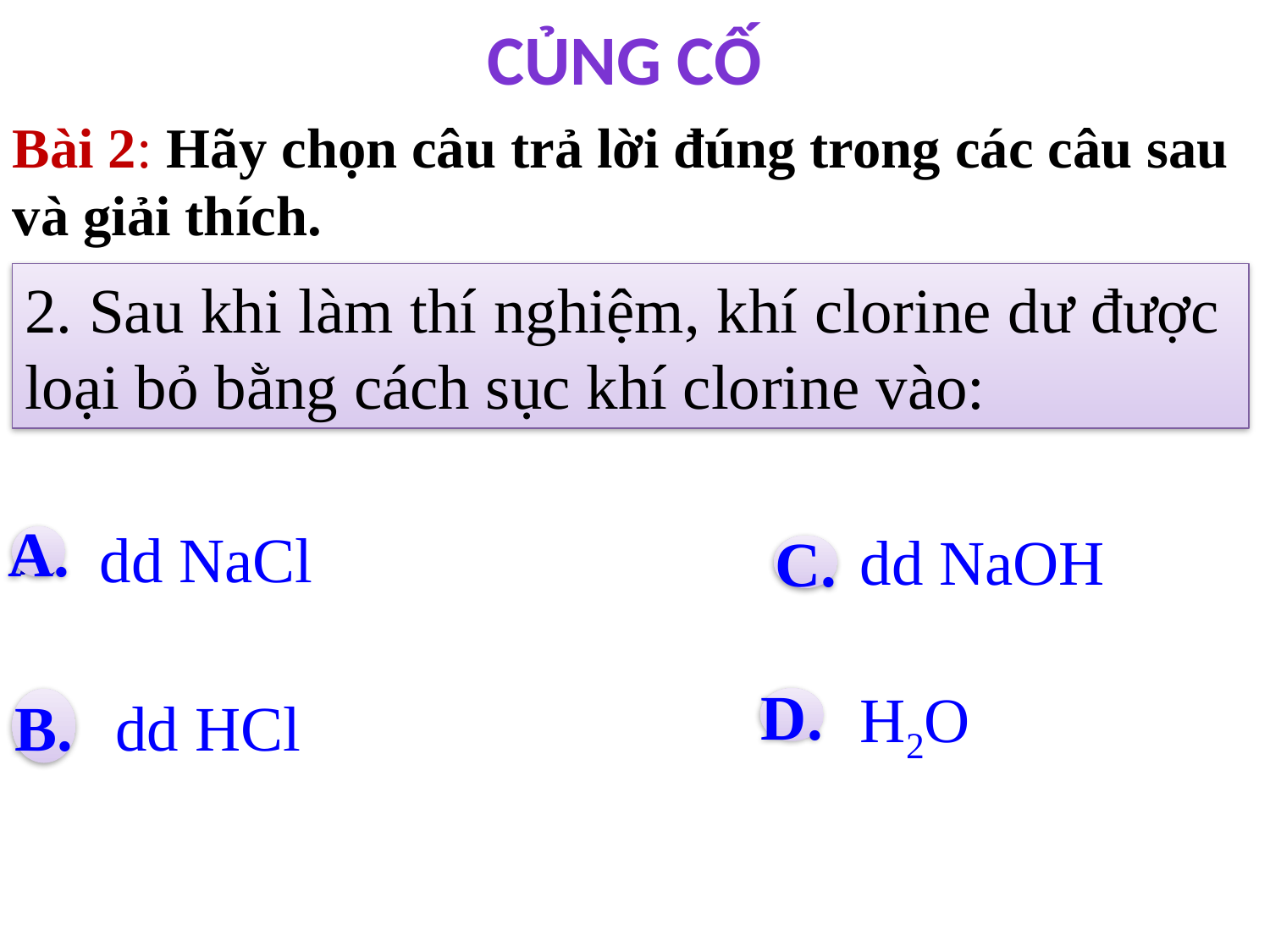

CỦNG CỐ
Bài 2: Hãy chọn câu trả lời đúng trong các câu sau và giải thích.
2. Sau khi làm thí nghiệm, khí clorine dư được  loại bỏ bằng cách sục khí clorine vào:
dd NaCl
dd NaOH
A.
C.
A.
H2O
 dd HCl
D.
B.